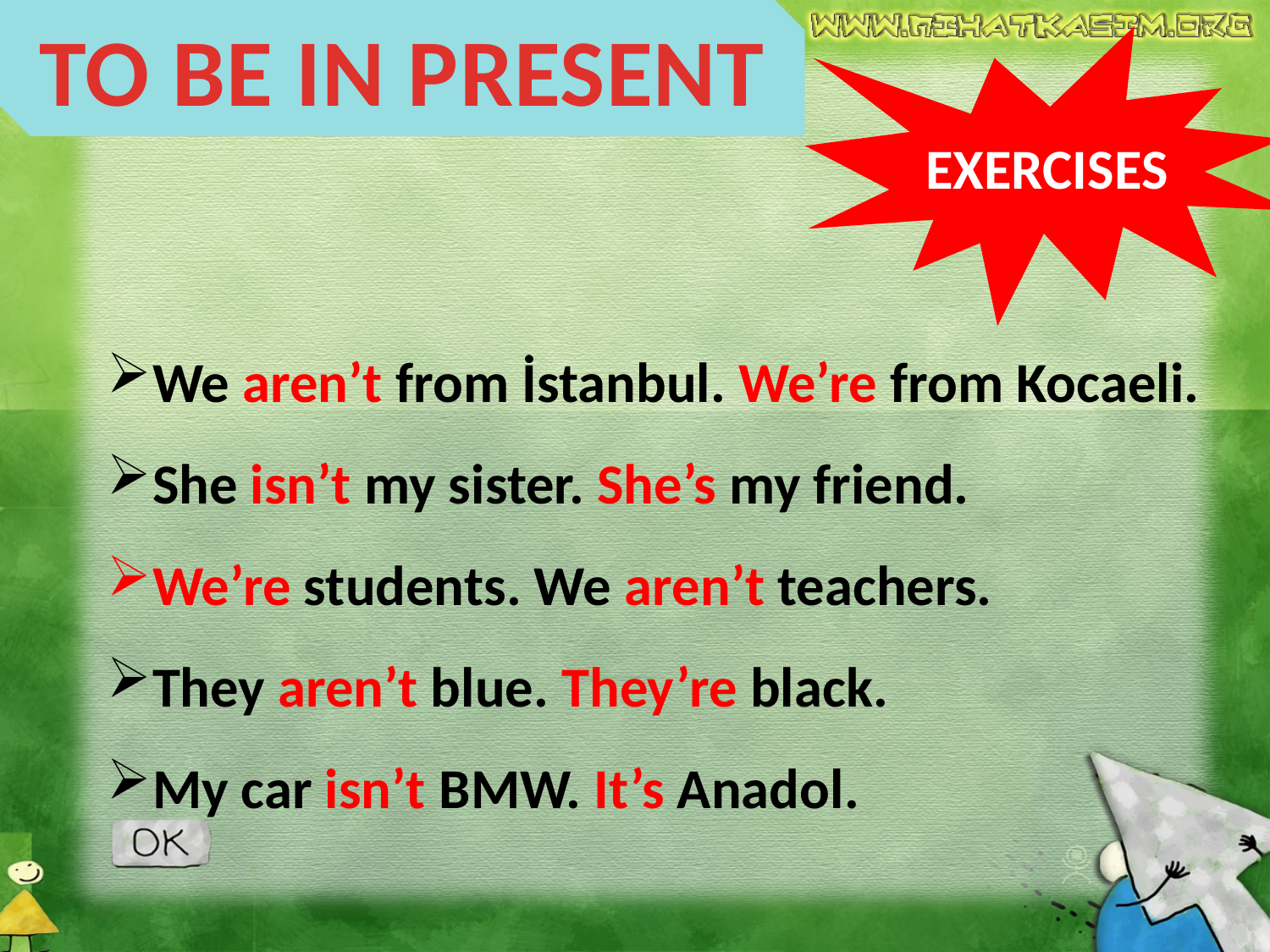

TO BE IN PRESENT
EXERCISES
We aren’t from İstanbul. We’re from Kocaeli.
She isn’t my sister. She’s my friend.
We’re students. We aren’t teachers.
They aren’t blue. They’re black.
My car isn’t BMW. It’s Anadol.